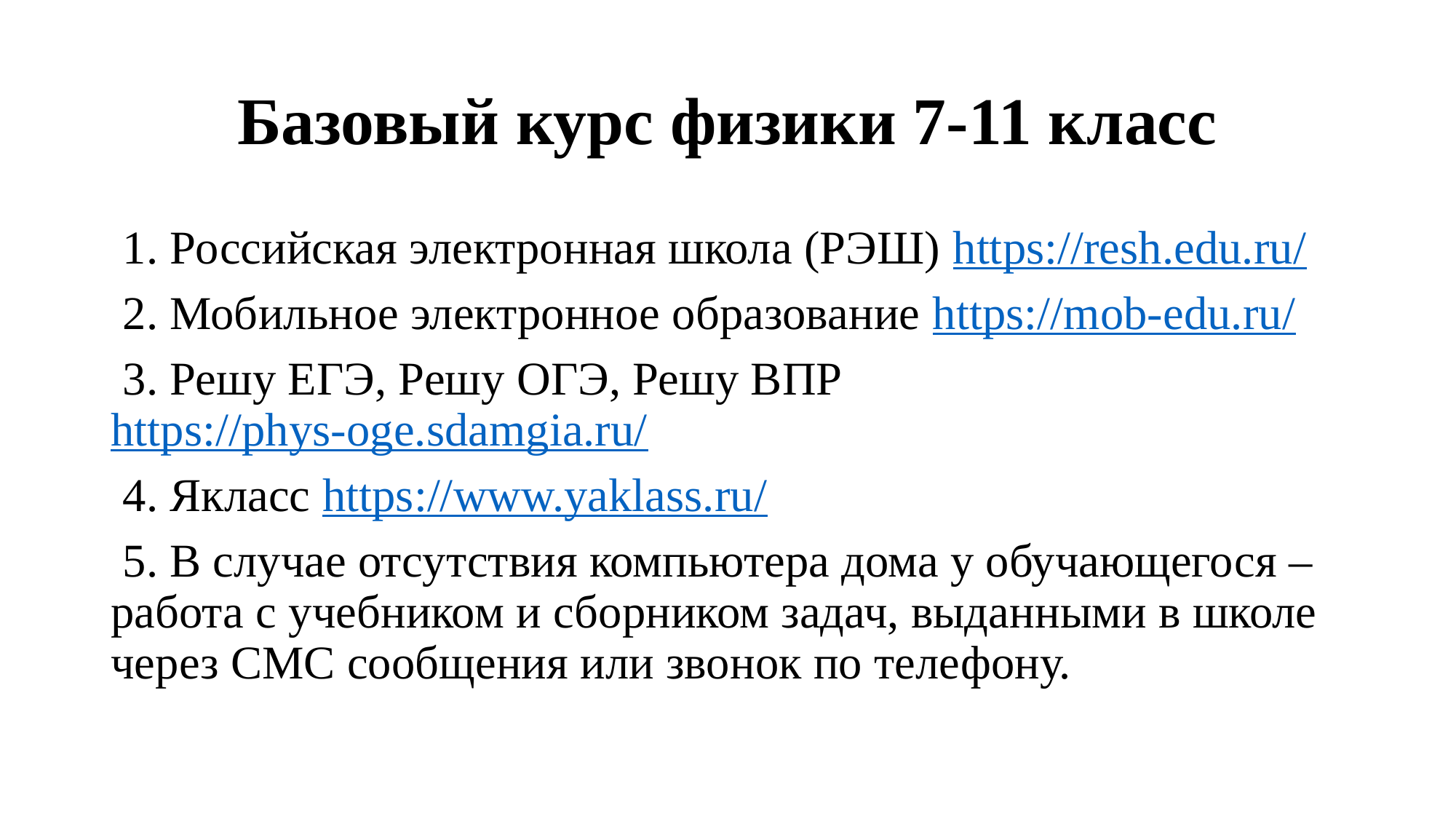

# Базовый курс физики 7-11 класс
 1. Российская электронная школа (РЭШ) https://resh.edu.ru/
 2. Мобильное электронное образование https://mob-edu.ru/
 3. Решу ЕГЭ, Решу ОГЭ, Решу ВПР https://phys-oge.sdamgia.ru/
 4. Якласс https://www.yaklass.ru/
 5. В случае отсутствия компьютера дома у обучающегося – работа с учебником и сборником задач, выданными в школе через СМС сообщения или звонок по телефону.